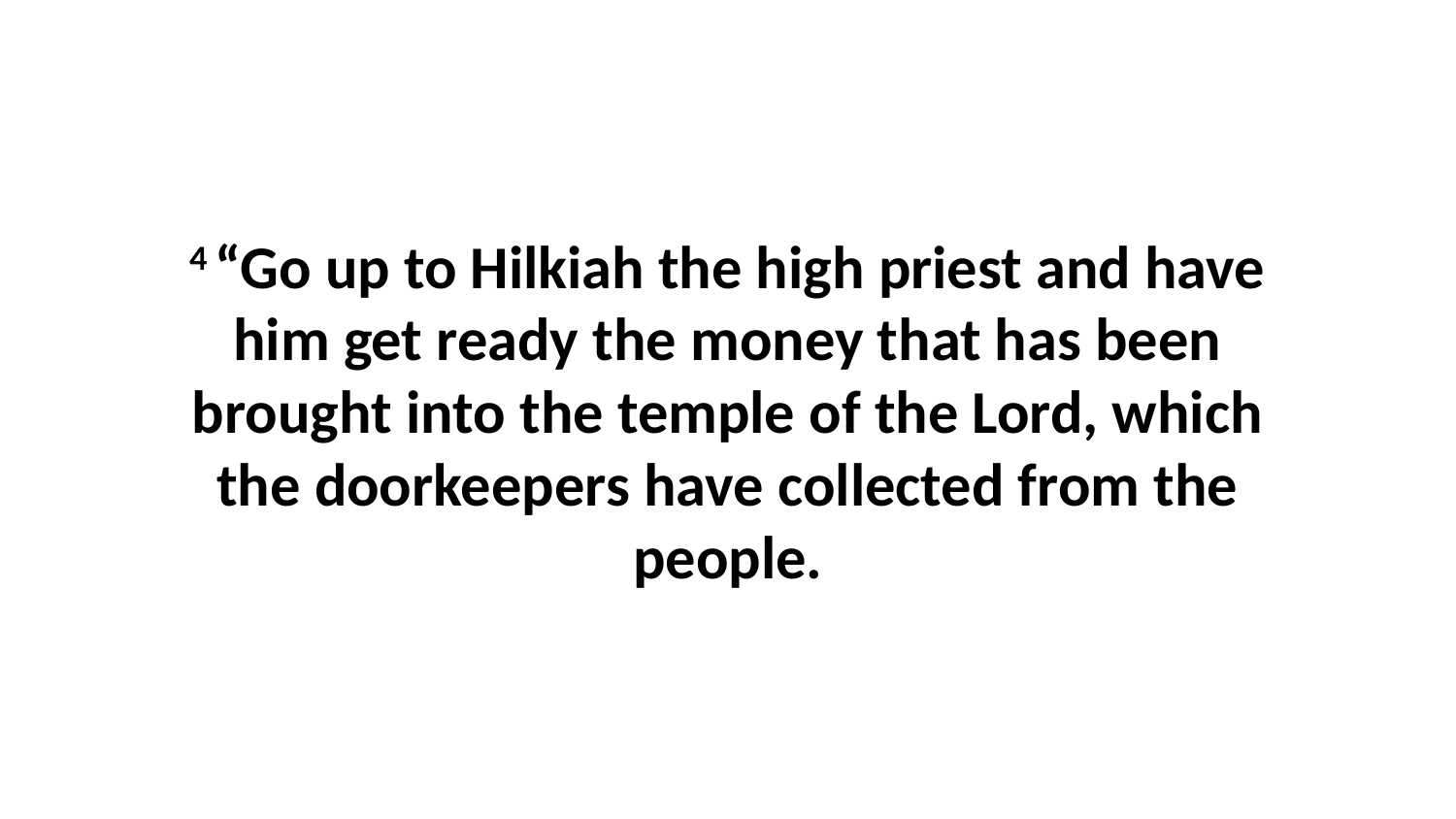

4 “Go up to Hilkiah the high priest and have him get ready the money that has been brought into the temple of the Lord, which the doorkeepers have collected from the people.